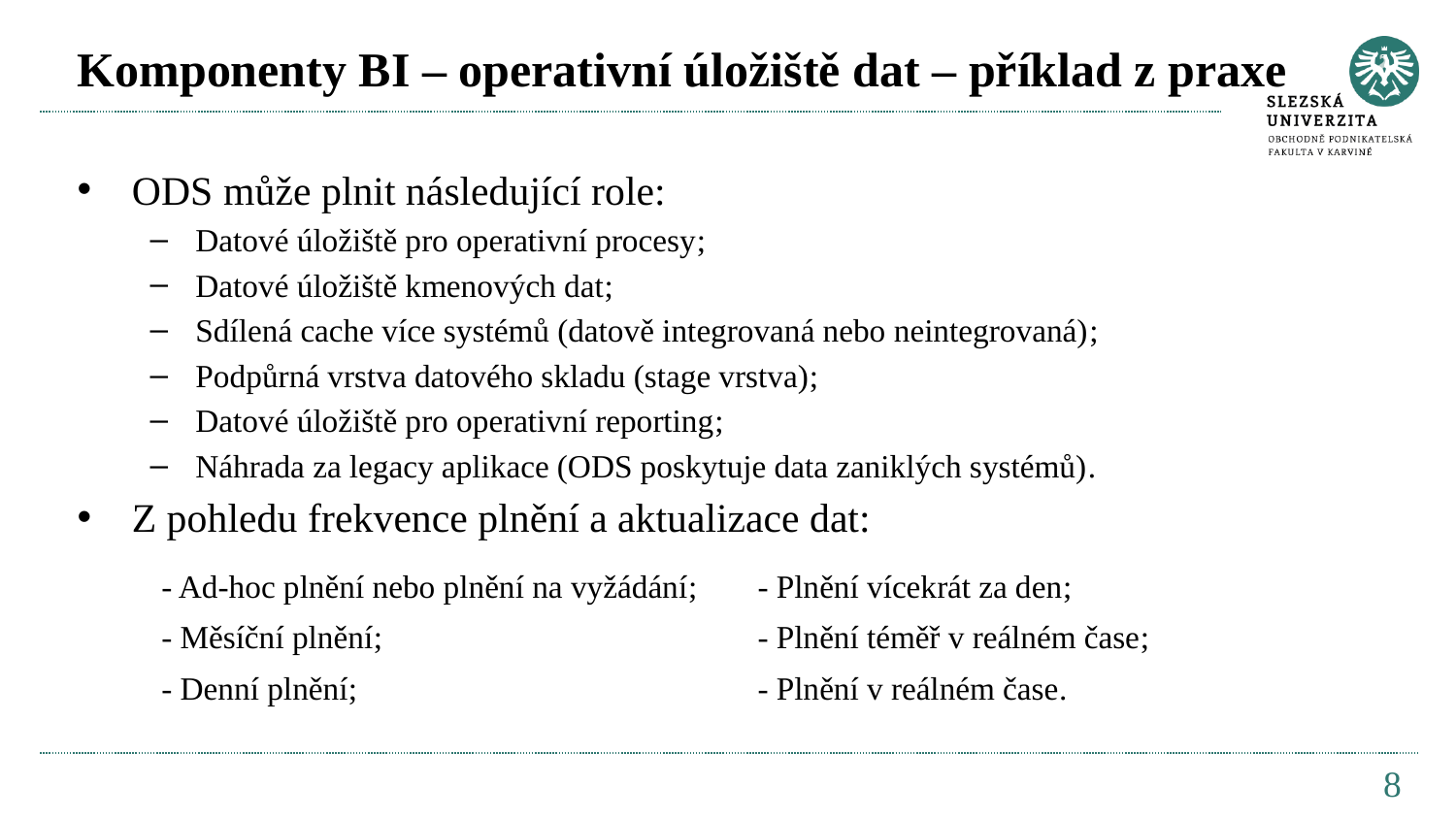

# Komponenty BI – operativní úložiště dat – příklad z praxe
ODS může plnit následující role:
Datové úložiště pro operativní procesy;
Datové úložiště kmenových dat;
Sdílená cache více systémů (datově integrovaná nebo neintegrovaná);
Podpůrná vrstva datového skladu (stage vrstva);
Datové úložiště pro operativní reporting;
Náhrada za legacy aplikace (ODS poskytuje data zaniklých systémů).
Z pohledu frekvence plnění a aktualizace dat:
- Ad-hoc plnění nebo plnění na vyžádání;
- Měsíční plnění;
- Denní plnění;

- Plnění vícekrát za den;
- Plnění téměř v reálném čase;
- Plnění v reálném čase.

8